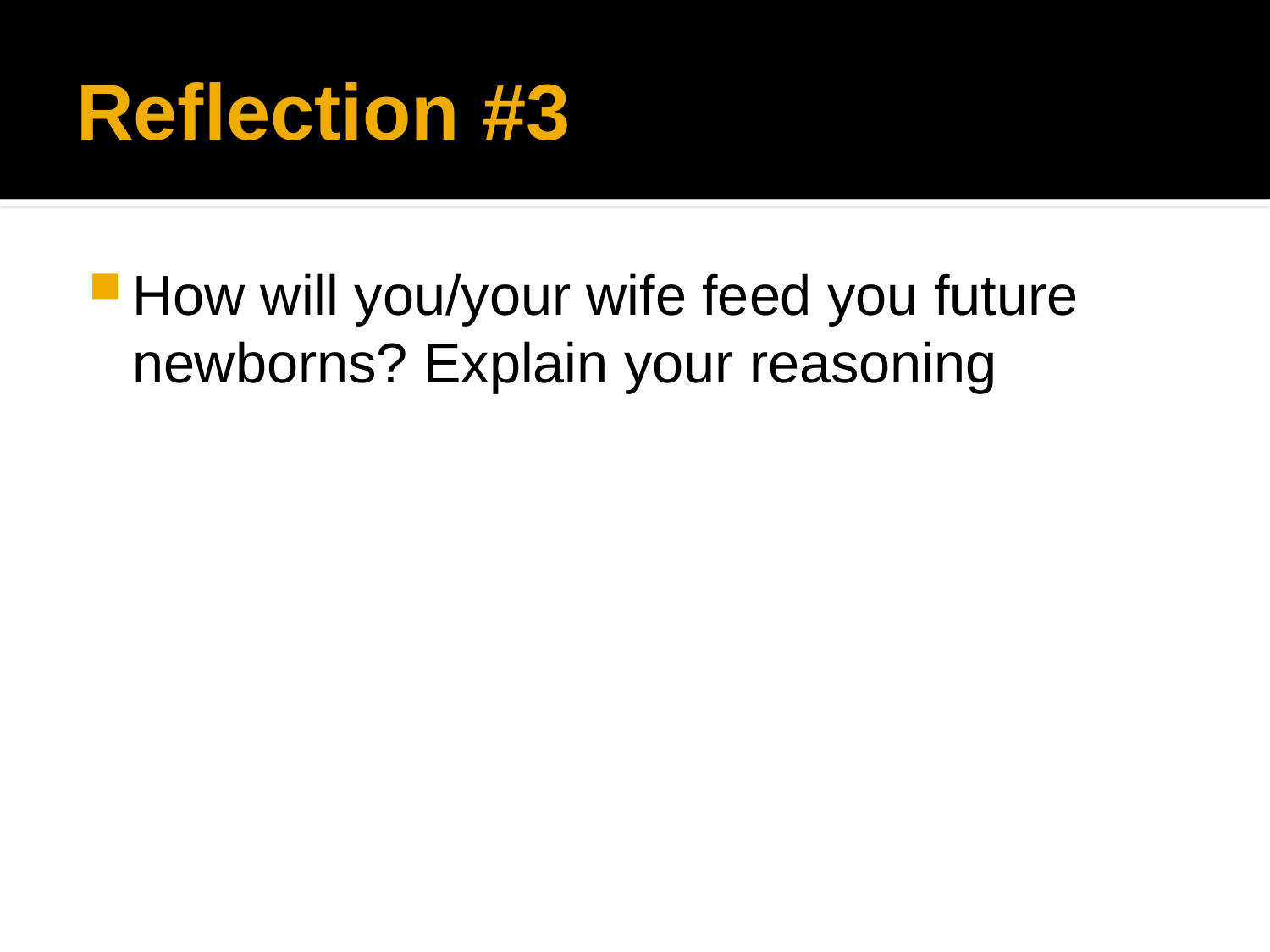

# Reflection #3
How will you/your wife feed you future newborns? Explain your reasoning